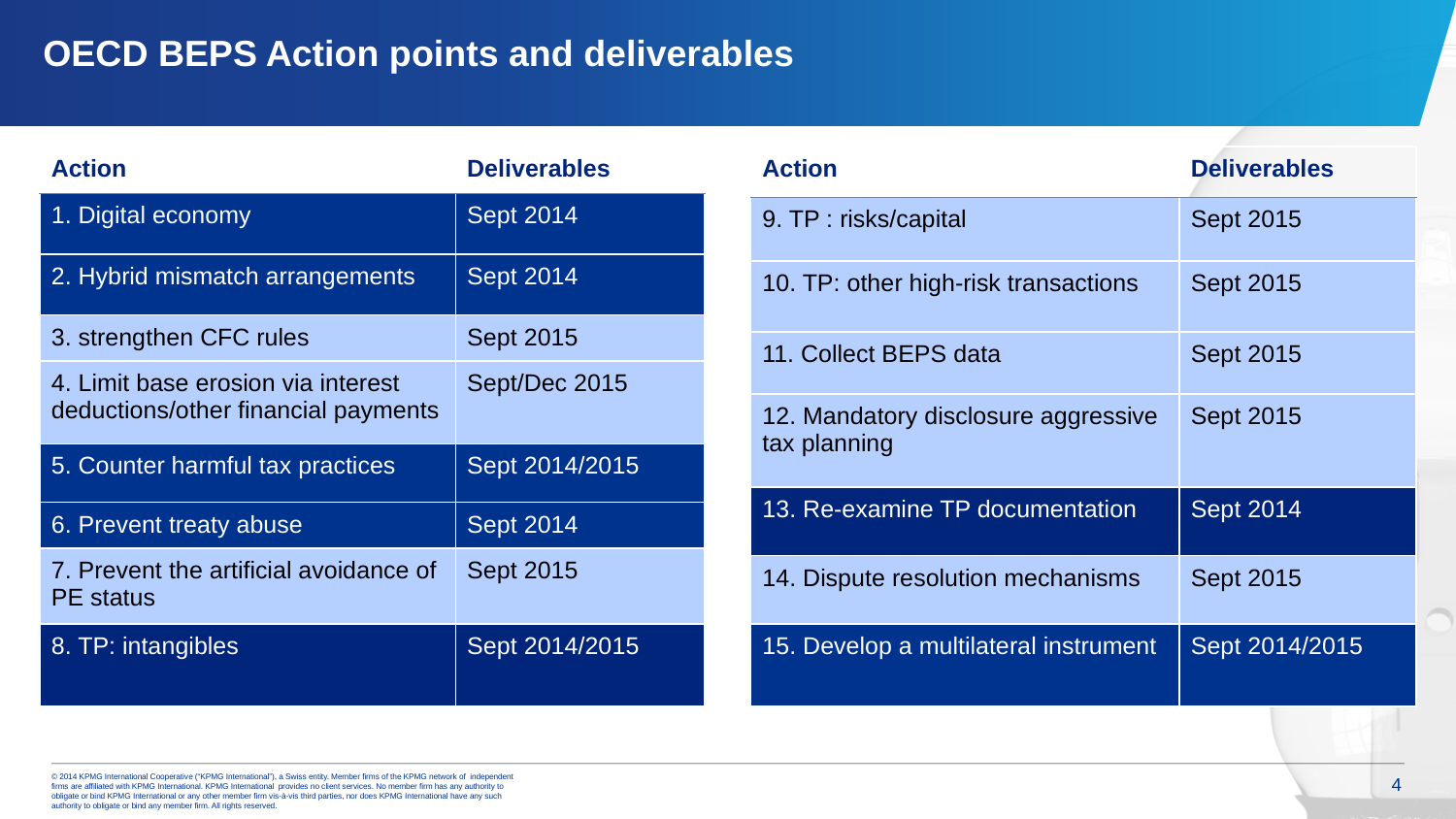

OECD BEPS Action points and deliverables
| Action | Deliverables |
| --- | --- |
| 1. Digital economy | Sept 2014 |
| 2. Hybrid mismatch arrangements | Sept 2014 |
| 3. strengthen CFC rules | Sept 2015 |
| 4. Limit base erosion via interest deductions/other financial payments | Sept/Dec 2015 |
| 5. Counter harmful tax practices | Sept 2014/2015 |
| 6. Prevent treaty abuse | Sept 2014 |
| 7. Prevent the artificial avoidance of PE status | Sept 2015 |
| 8. TP: intangibles | Sept 2014/2015 |
| Action | Deliverables |
| --- | --- |
| 9. TP : risks/capital | Sept 2015 |
| 10. TP: other high-risk transactions | Sept 2015 |
| 11. Collect BEPS data | Sept 2015 |
| 12. Mandatory disclosure aggressive tax planning | Sept 2015 |
| 13. Re-examine TP documentation | Sept 2014 |
| 14. Dispute resolution mechanisms | Sept 2015 |
| 15. Develop a multilateral instrument | Sept 2014/2015 |